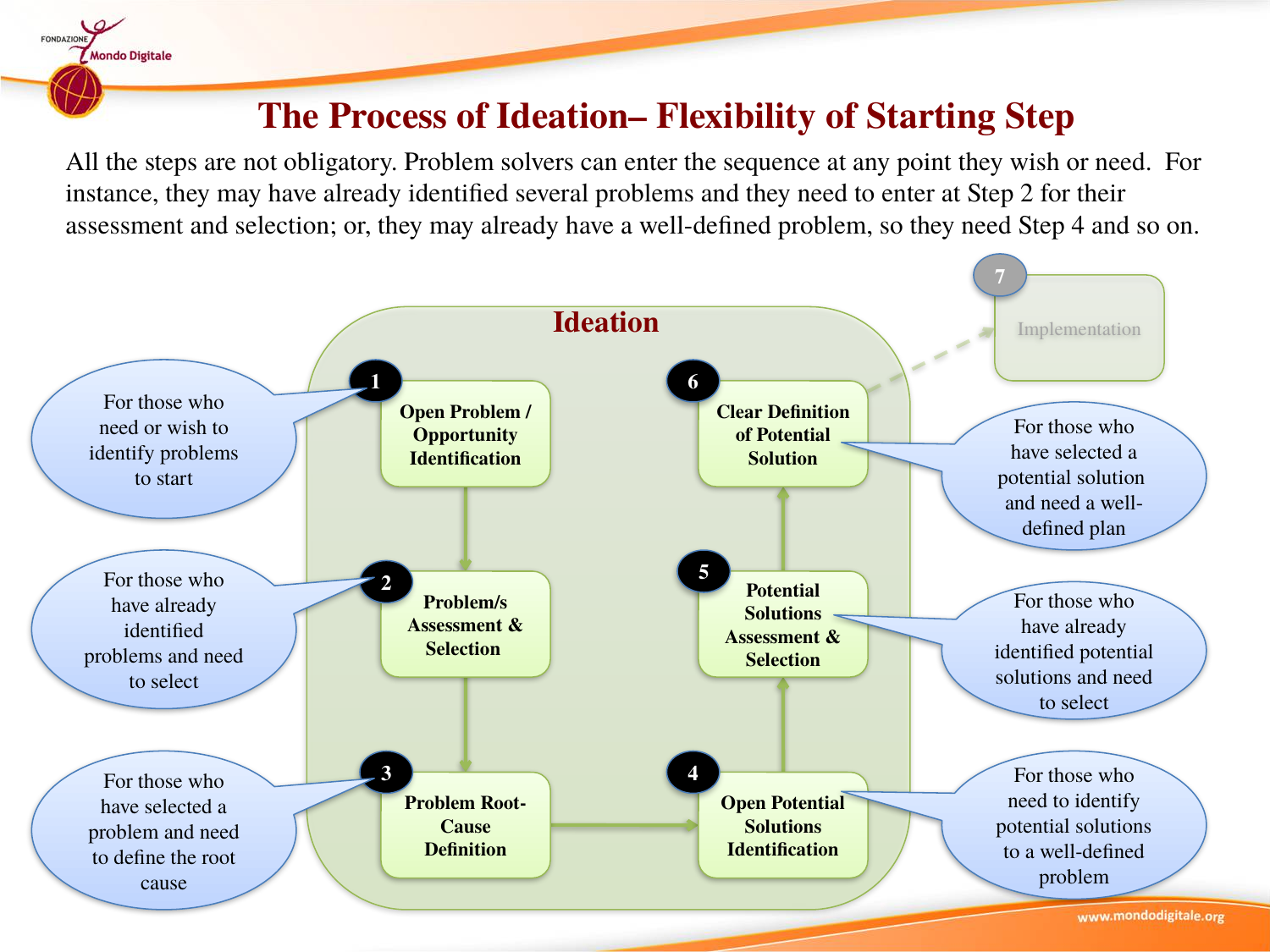

The Process of Ideation– Flexibility of Starting Step
All the steps are not obligatory. Problem solvers can enter the sequence at any point they wish or need.  For instance, they may have already identified several problems and they need to enter at Step 2 for their assessment and selection; or, they may already have a well-defined problem, so they need Step 4 and so on.
7
Implementation
Ideation

For those who need or wish to identify problems to start
1
6
Open Problem / Opportunity Identification
Clear Definition of Potential Solution
For those who have selected a potential solution  and need a well-defined plan
For those who have already identified problems and need to select
5
2
Problem/s Assessment & Selection
Potential Solutions Assessment & Selection
For those who have already identified potential solutions and need to select
For those who have selected a problem and need to define the root cause
3
4
For those who need to identify potential solutions to a well-defined problem
Problem Root-Cause Definition
Open Potential Solutions Identification